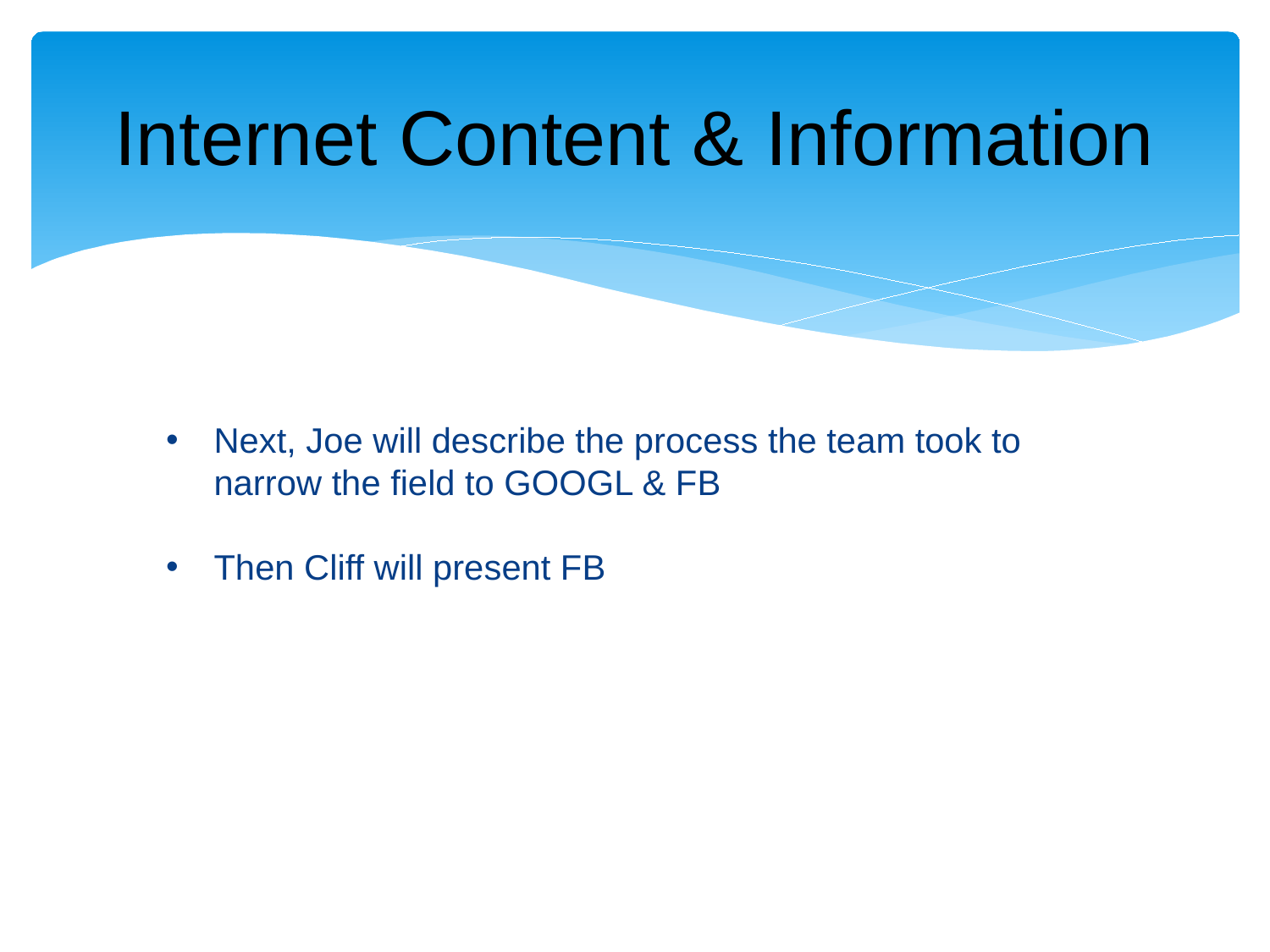

# Internet Content & Information
Next, Joe will describe the process the team took to narrow the field to GOOGL & FB

Then Cliff will present FB